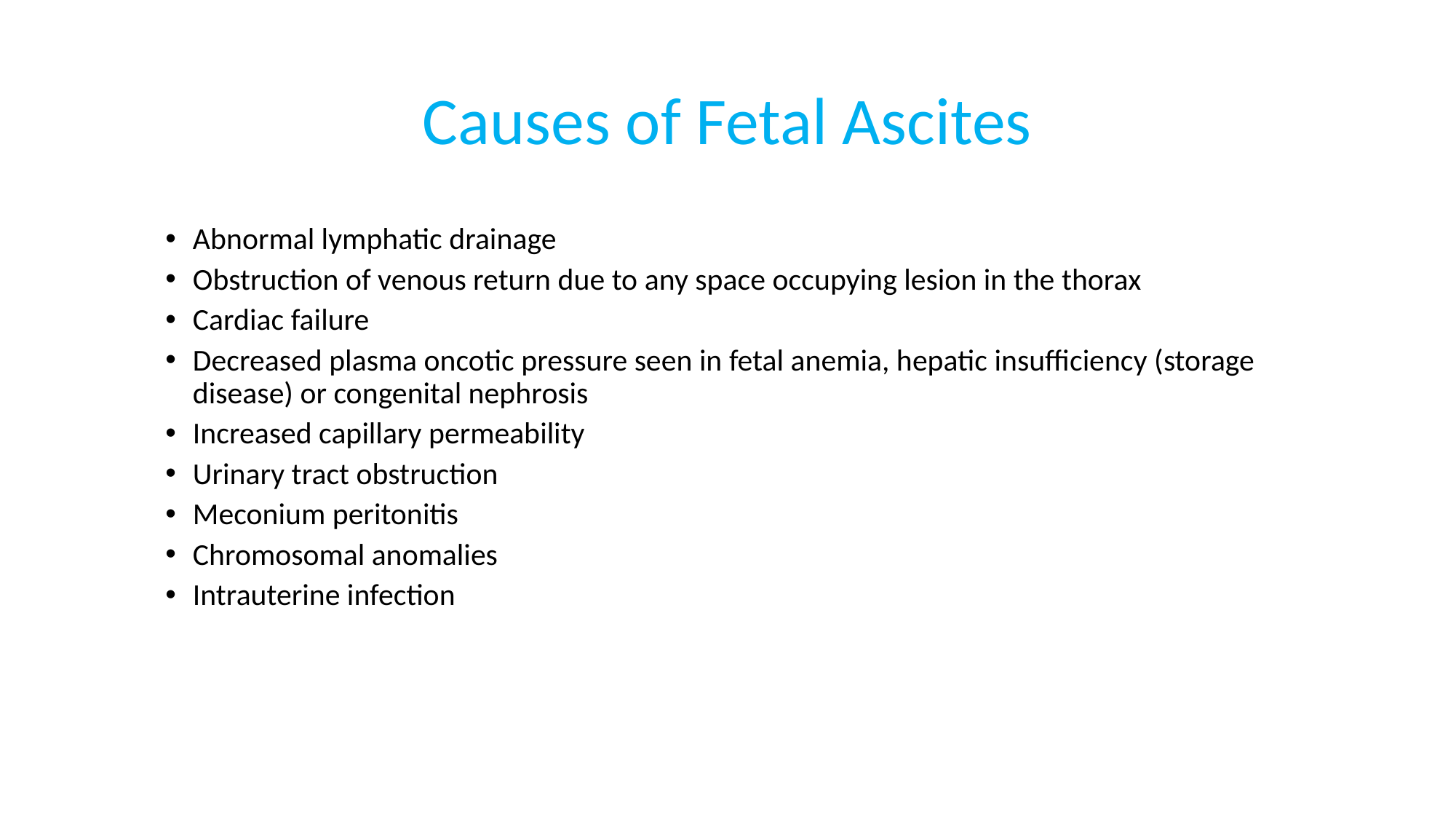

# Causes of Fetal Ascites
Abnormal lymphatic drainage
Obstruction of venous return due to any space occupying lesion in the thorax
Cardiac failure
Decreased plasma oncotic pressure seen in fetal anemia, hepatic insufficiency (storage disease) or congenital nephrosis
Increased capillary permeability
Urinary tract obstruction
Meconium peritonitis
Chromosomal anomalies
Intrauterine infection